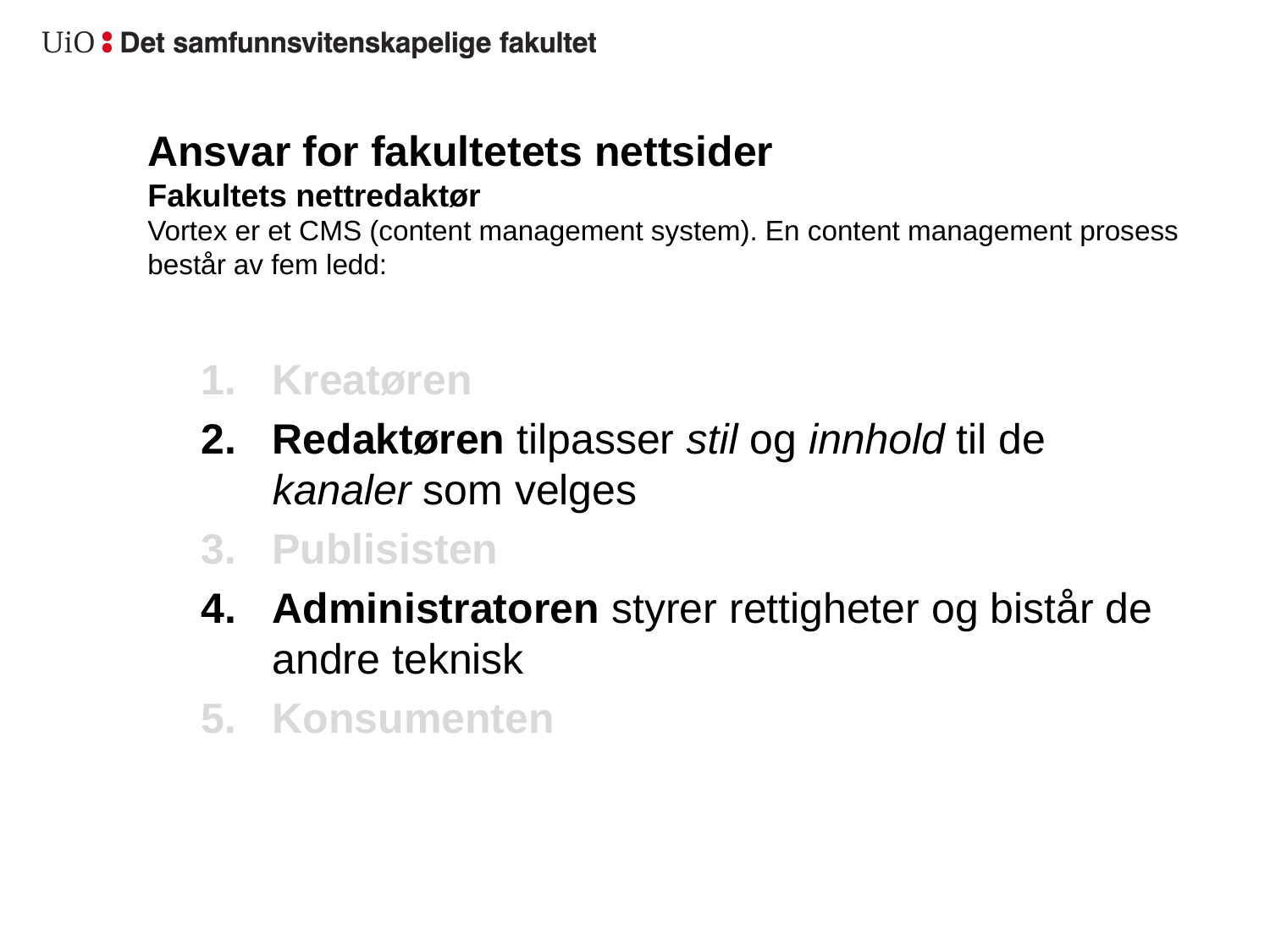

# Ansvar for fakultetets nettsider Fakultets nettredaktør Vortex er et CMS (content management system). En content management prosess består av fem ledd:
Kreatøren
Redaktøren tilpasser stil og innhold til de kanaler som velges
Publisisten
Administratoren styrer rettigheter og bistår de andre teknisk
Konsumenten